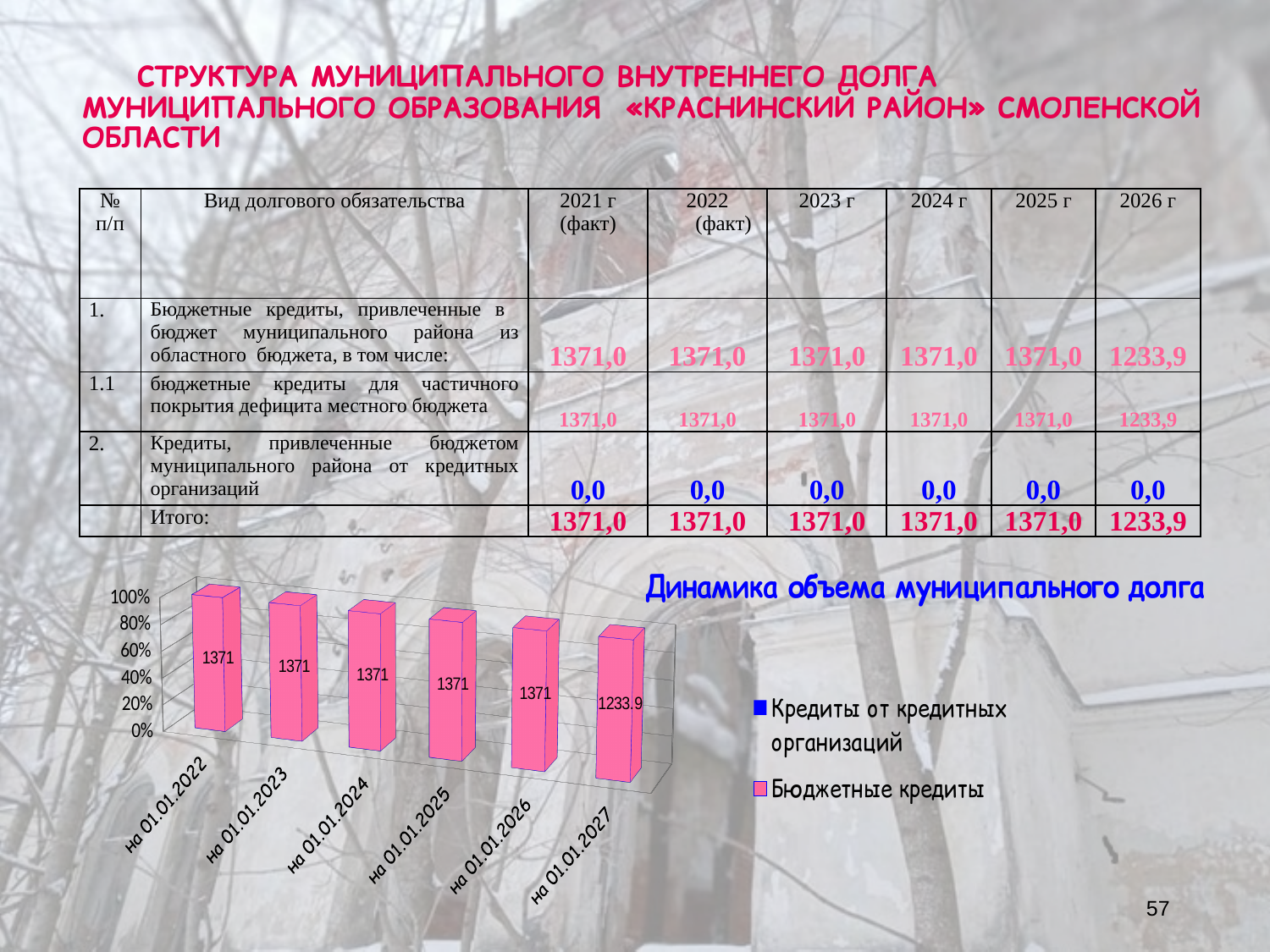

# СТРУКТУРА МУНИЦИПАЛЬНОГО ВНУТРЕННЕГО ДОЛГА МУНИЦИПАЛЬНОГО ОБРАЗОВАНИЯ  «КРАСНИНСКИЙ РАЙОН» СМОЛЕНСКОЙ ОБЛАСТИ
| № п/п | Вид долгового обязательства | 2021 г (факт) | (факт) | 2023 г | 2024 г | 2025 г | 2026 г |
| --- | --- | --- | --- | --- | --- | --- | --- |
| 1. | Бюджетные кредиты, привлеченные в бюджет муниципального района из областного бюджета, в том числе: | 1371,0 | 1371,0 | 1371,0 | 1371,0 | 1371,0 | 1233,9 |
| 1.1 | бюджетные кредиты для частичного покрытия дефицита местного бюджета | 1371,0 | 1371,0 | 1371,0 | 1371,0 | 1371,0 | 1233,9 |
| 2. | Кредиты, привлеченные бюджетом муниципального района от кредитных организаций | 0,0 | 0,0 | 0,0 | 0,0 | 0,0 | 0,0 |
|  | Итого: | 1371,0 | 1371,0 | 1371,0 | 1371,0 | 1371,0 | 1233,9 |

[unsupported chart]

57